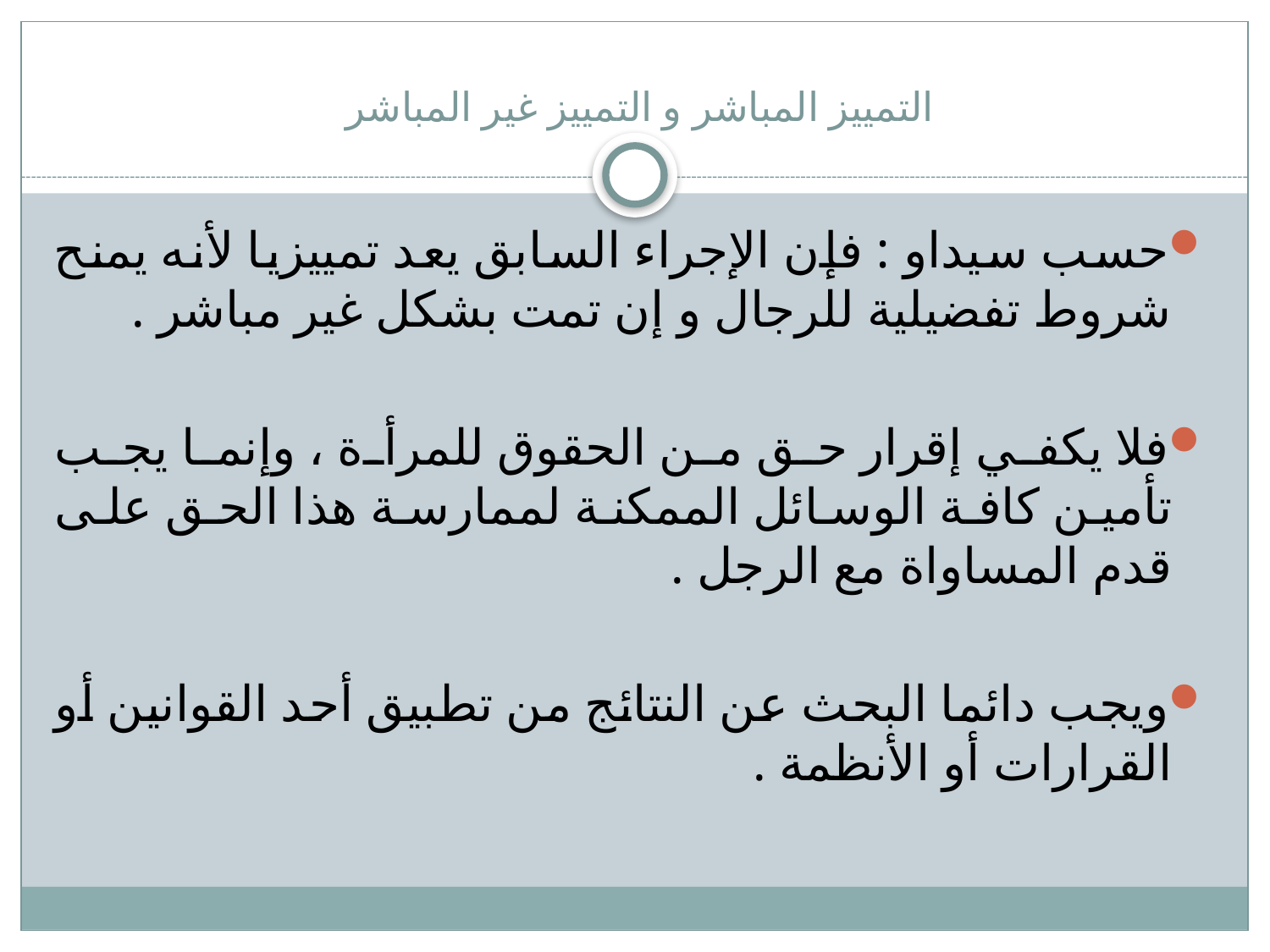

# التمييز المباشر و التمييز غير المباشر
حسب سيداو : فإن الإجراء السابق يعد تمييزيا لأنه يمنح شروط تفضيلية للرجال و إن تمت بشكل غير مباشر .

فلا يكفي إقرار حق من الحقوق للمرأة ، وإنما يجب تأمين كافة الوسائل الممكنة لممارسة هذا الحق على قدم المساواة مع الرجل .

ويجب دائما البحث عن النتائج من تطبيق أحد القوانين أو القرارات أو الأنظمة .